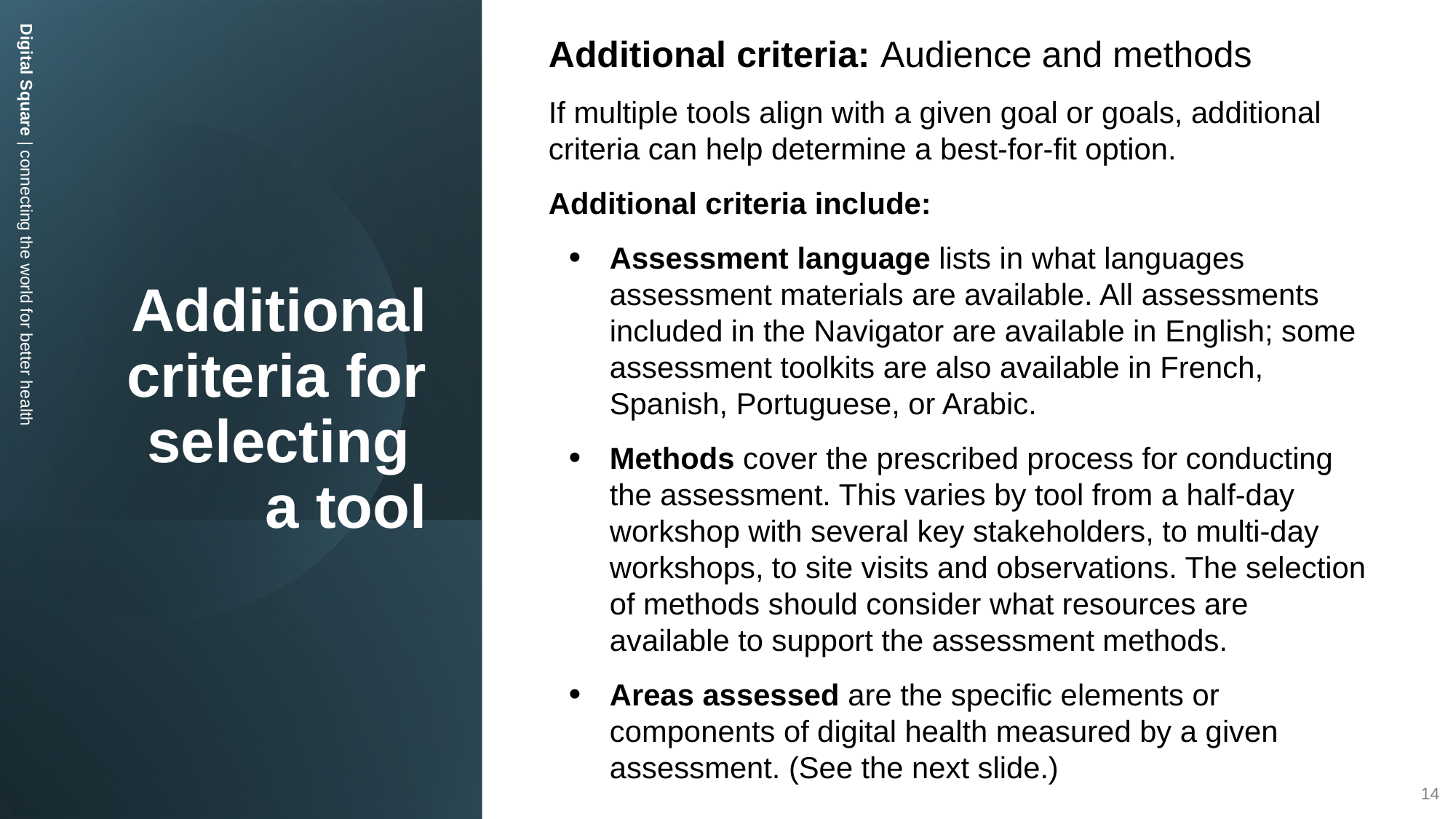

# Additional criteria for selecting a tool
Additional criteria: Audience and methods
If multiple tools align with a given goal or goals, additional criteria can help determine a best-for-fit option.
Additional criteria include:
Assessment language lists in what languages assessment materials are available. All assessments included in the Navigator are available in English; some assessment toolkits are also available in French, Spanish, Portuguese, or Arabic.
Methods cover the prescribed process for conducting the assessment. This varies by tool from a half-day workshop with several key stakeholders, to multi-day workshops, to site visits and observations. The selection of methods should consider what resources are available to support the assessment methods.
Areas assessed are the specific elements or components of digital health measured by a given assessment. (See the next slide.)

Digital Square | connecting the world for better health

14